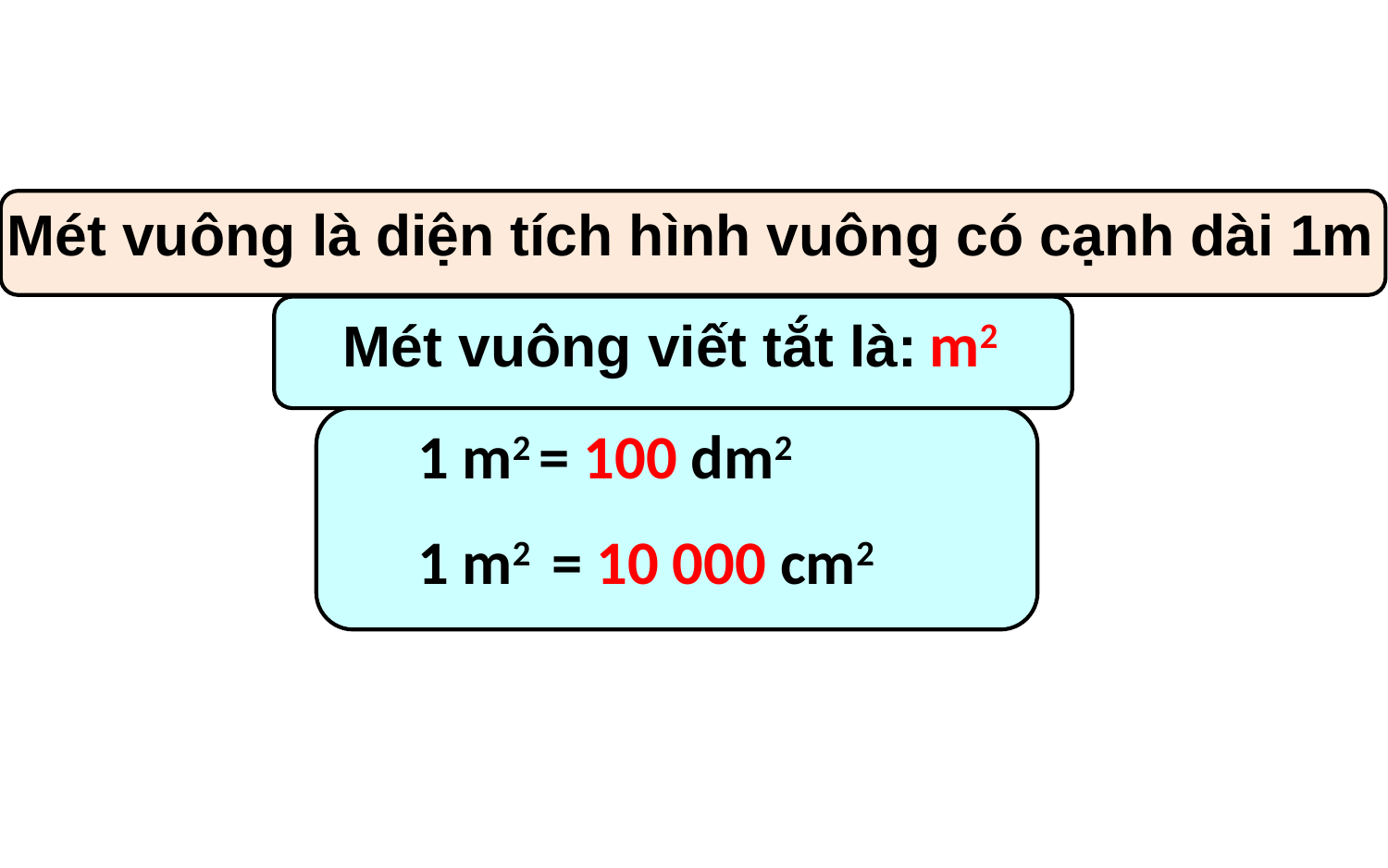

Mét vuông là diện tích hình vuông có cạnh dài 1m

Mét vuông viết tắt là: m2

1 m2 = 100 dm2
1 m2 = 10 000 cm2